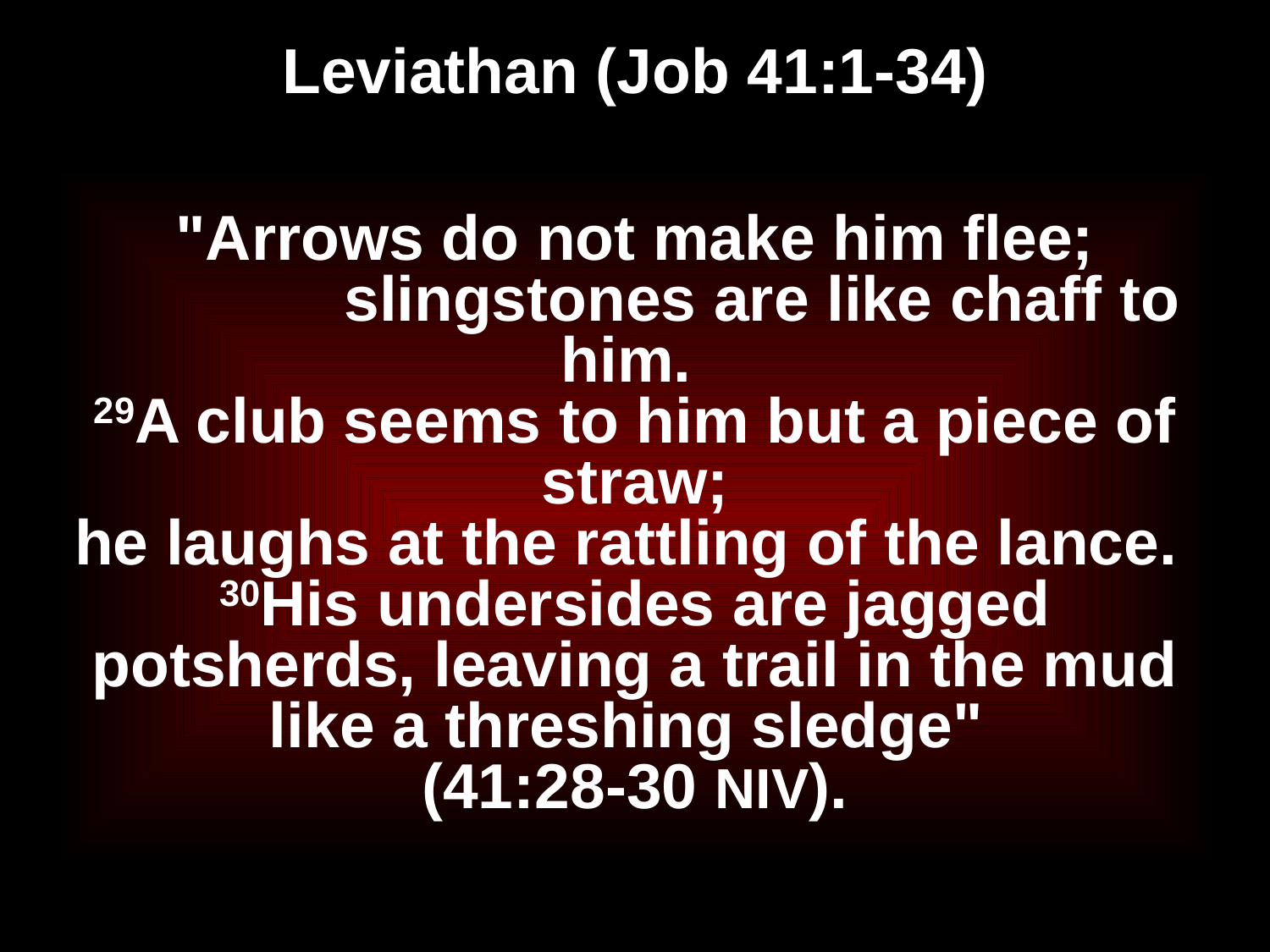

# Leviathan (Job 41:1-34)

"Arrows do not make him flee;
		slingstones are like chaff to him.
29A club seems to him but a piece of straw;
he laughs at the rattling of the lance.
30His undersides are jagged potsherds, leaving a trail in the mud like a threshing sledge"
(41:28-30 NIV).